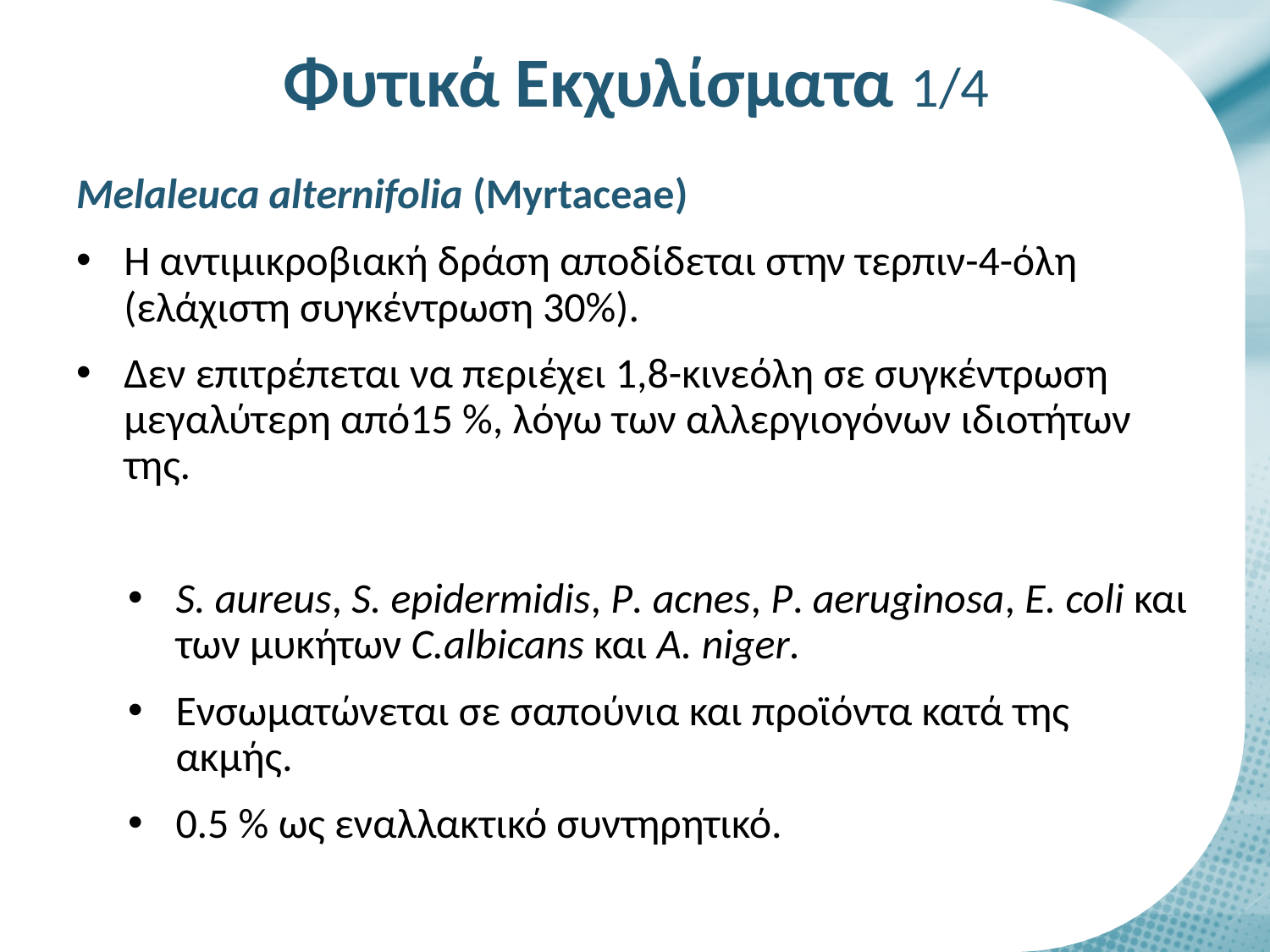

# Φυτικά Εκχυλίσματα 1/4
Melaleuca alternifolia (Myrtaceae)
H αντιμικροβιακή δράση αποδίδεται στην τερπιν-4-όλη (ελάχιστη συγκέντρωση 30%).
Δεν επιτρέπεται να περιέχει 1,8-κινεόλη σε συγκέντρωση μεγαλύτερη από15 %, λόγω των αλλεργιογόνων ιδιοτήτων της.

S. aureus, S. epidermidis, P. acnes, P. aeruginosa, Ε. coli και των μυκήτων C.albicans και Α. niger.
Ενσωματώνεται σε σαπούνια και προϊόντα κατά της ακμής.
0.5 % ως εναλλακτικό συντηρητικό.